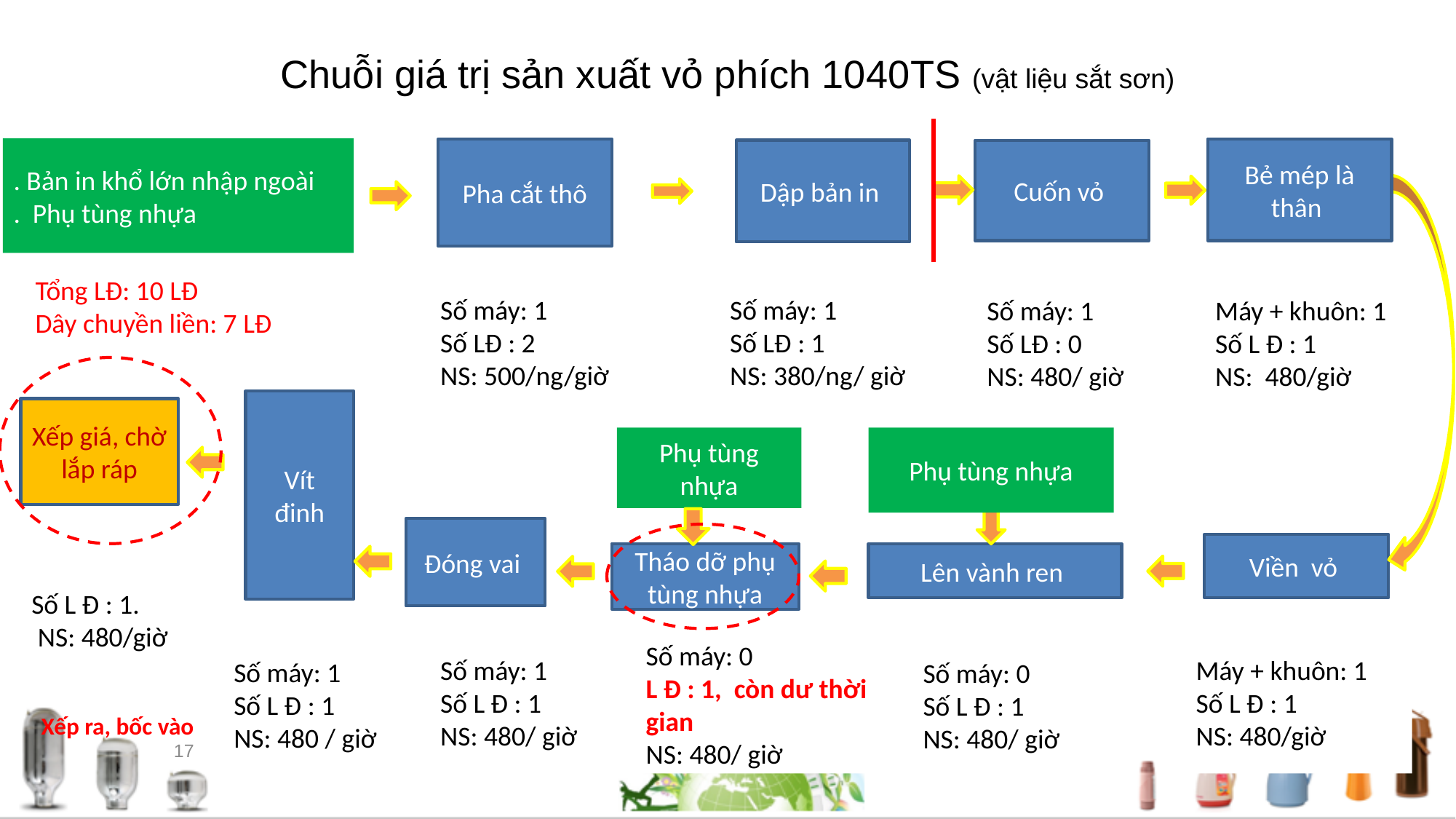

# Chuỗi giá trị sản xuất vỏ phích 1040TS (vật liệu sắt sơn)
. Bản in khổ lớn nhập ngoài
.  Phụ tùng nhựa
Pha cắt thô
Bẻ mép là thân
Dập bản in
Cuốn vỏ

Tổng LĐ: 10 LĐ
Dây chuyền liền: 7 LĐ
Số máy: 1
Số LĐ : 1
NS: 380/ng/ giờ
Số máy: 1
Số LĐ : 2
NS: 500/ng/giờ
Số máy: 1
Số LĐ : 0
NS: 480/ giờ
Máy + khuôn: 1
Số L Đ : 1
NS:  480/giờ

Vít đinh
Xếp giá, chờ lắp ráp
Phụ tùng nhựa
Phụ tùng nhựa

Đóng vai

Viền  vỏ
Tháo dỡ phụ tùng nhựa
Lên vành ren

Số L Đ : 1.
 NS: 480/giờ

Số máy: 1
Số L Đ : 1
NS: 480/ giờ
Máy + khuôn: 1
Số L Đ : 1
NS: 480/giờ
Số máy: 0
L Đ : 1,  còn dư thời gian
NS: 480/ giờ
Số máy: 1
Số L Đ : 1
NS: 480 / giờ
Số máy: 0
Số L Đ : 1
NS: 480/ giờ
Xếp ra, bốc vào
17